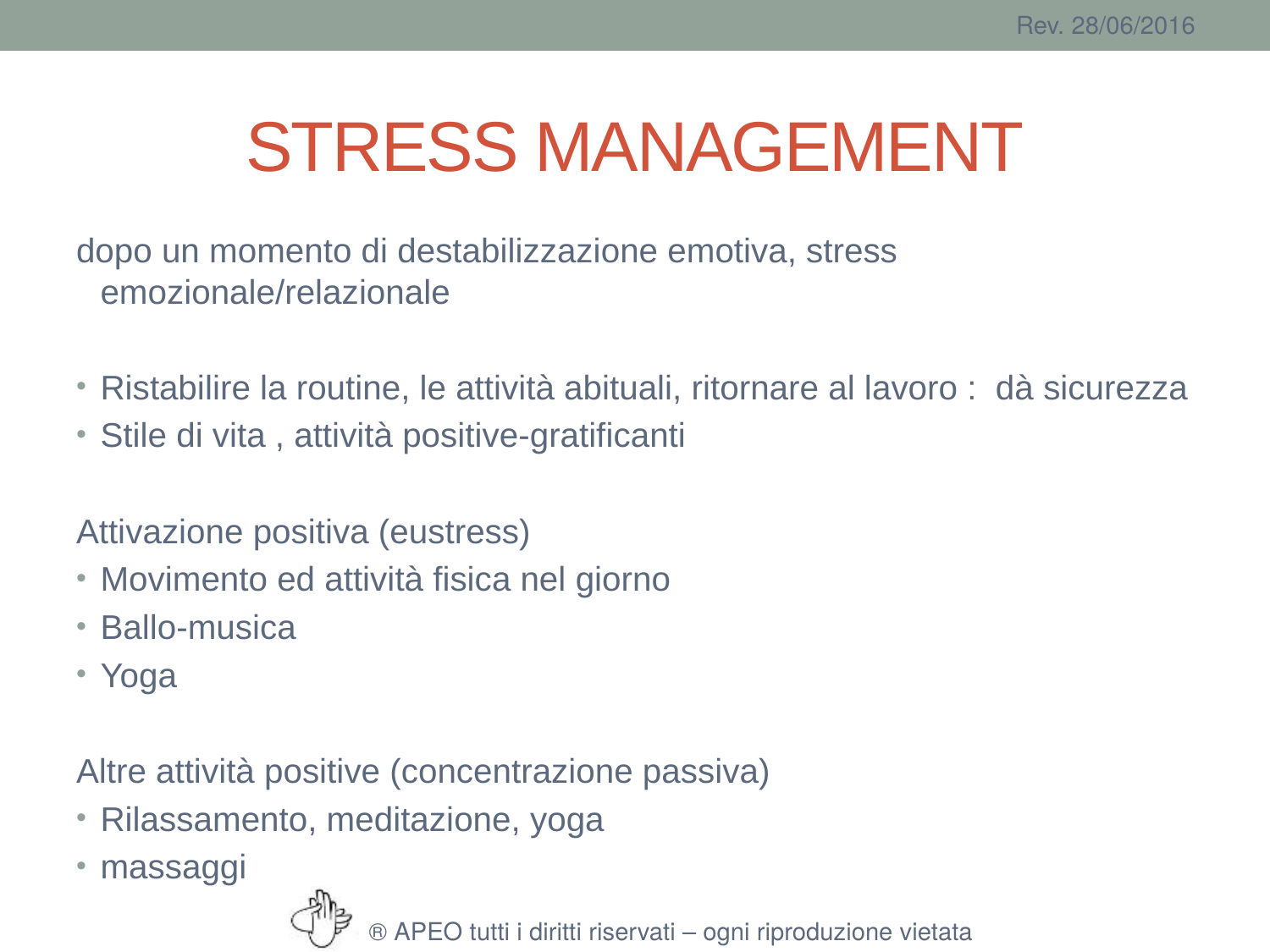

# STRESS MANAGEMENT
dopo un momento di destabilizzazione emotiva, stress emozionale/relazionale

Ristabilire la routine, le attività abituali, ritornare al lavoro :  dà sicurezza
Stile di vita , attività positive-gratificanti

Attivazione positiva (eustress)
Movimento ed attività fisica nel giorno
Ballo-musica
Yoga

Altre attività positive (concentrazione passiva)
Rilassamento, meditazione, yoga
massaggi